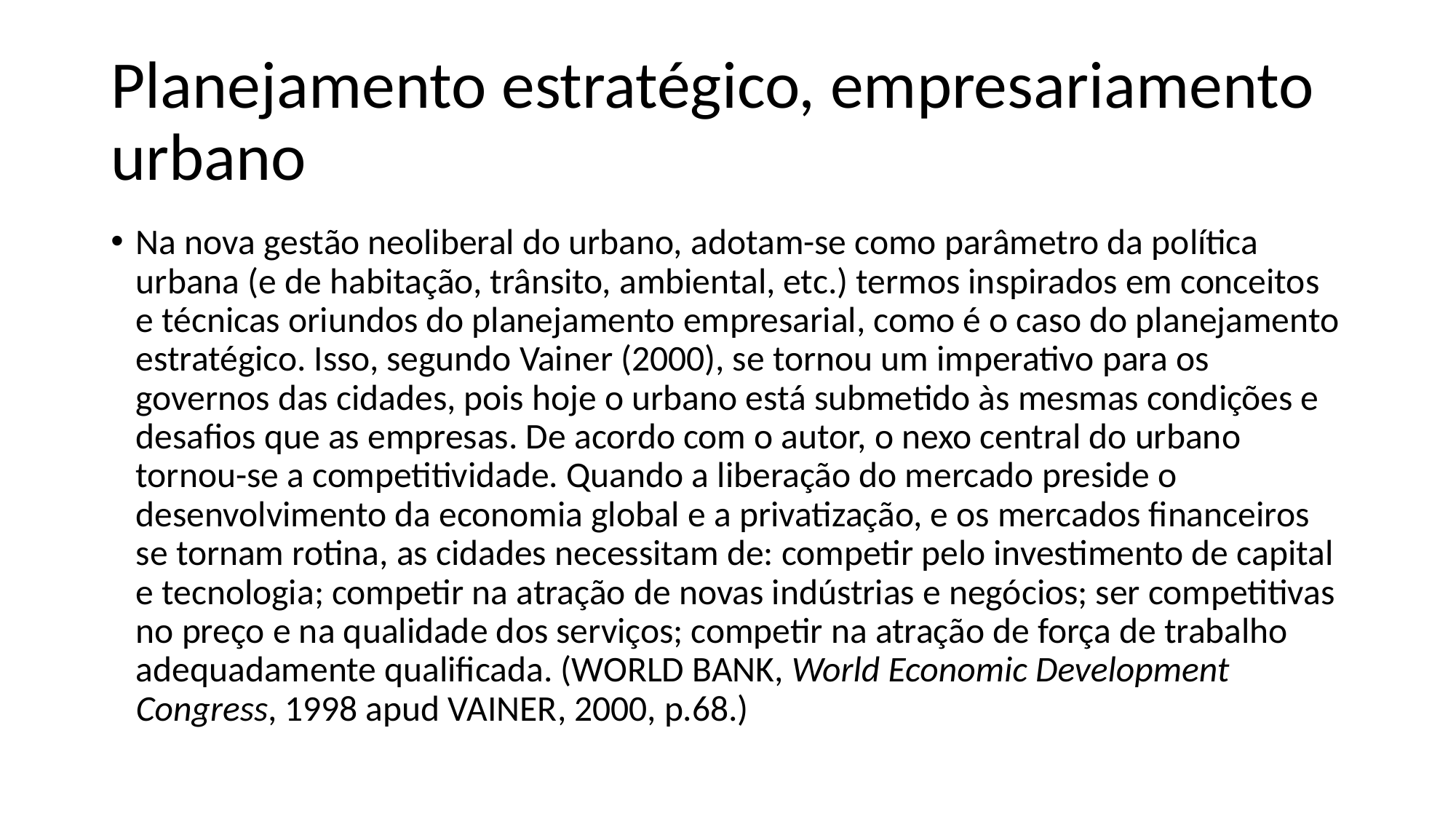

# Planejamento estratégico, empresariamento urbano
Na nova gestão neoliberal do urbano, adotam-se como parâmetro da política urbana (e de habitação, trânsito, ambiental, etc.) termos inspirados em conceitos e técnicas oriundos do planejamento empresarial, como é o caso do planejamento estratégico. Isso, segundo Vainer (2000), se tornou um imperativo para os governos das cidades, pois hoje o urbano está submetido às mesmas condições e desafios que as empresas. De acordo com o autor, o nexo central do urbano tornou-se a competitividade. Quando a liberação do mercado preside o desenvolvimento da economia global e a privatização, e os mercados financeiros se tornam rotina, as cidades necessitam de: competir pelo investimento de capital e tecnologia; competir na atração de novas indústrias e negócios; ser competitivas no preço e na qualidade dos serviços; competir na atração de força de trabalho adequadamente qualificada. (WORLD BANK, World Economic Development Congress, 1998 apud VAINER, 2000, p.68.)